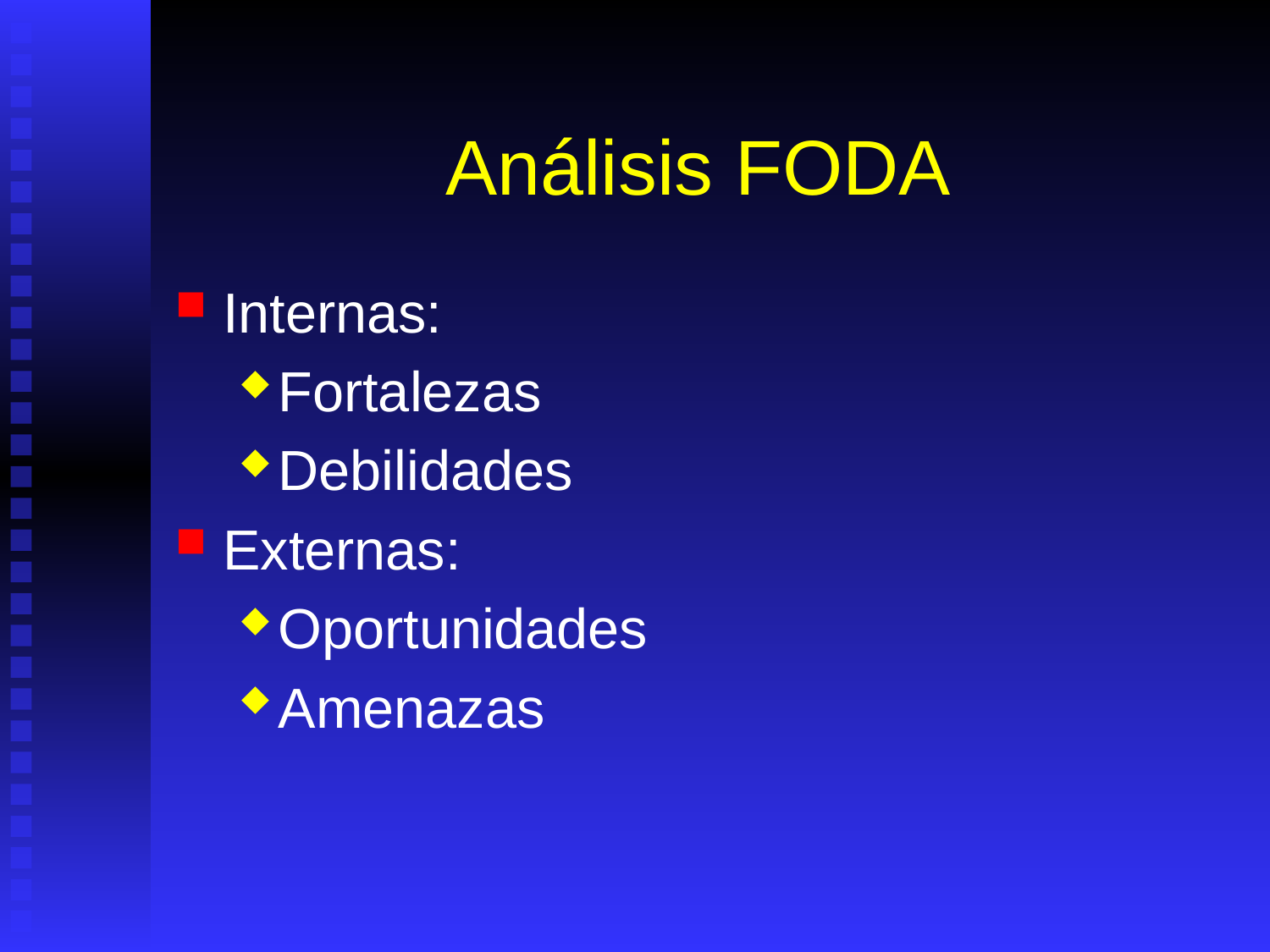

# Análisis FODA
Internas:
Fortalezas
Debilidades
Externas:
Oportunidades
Amenazas